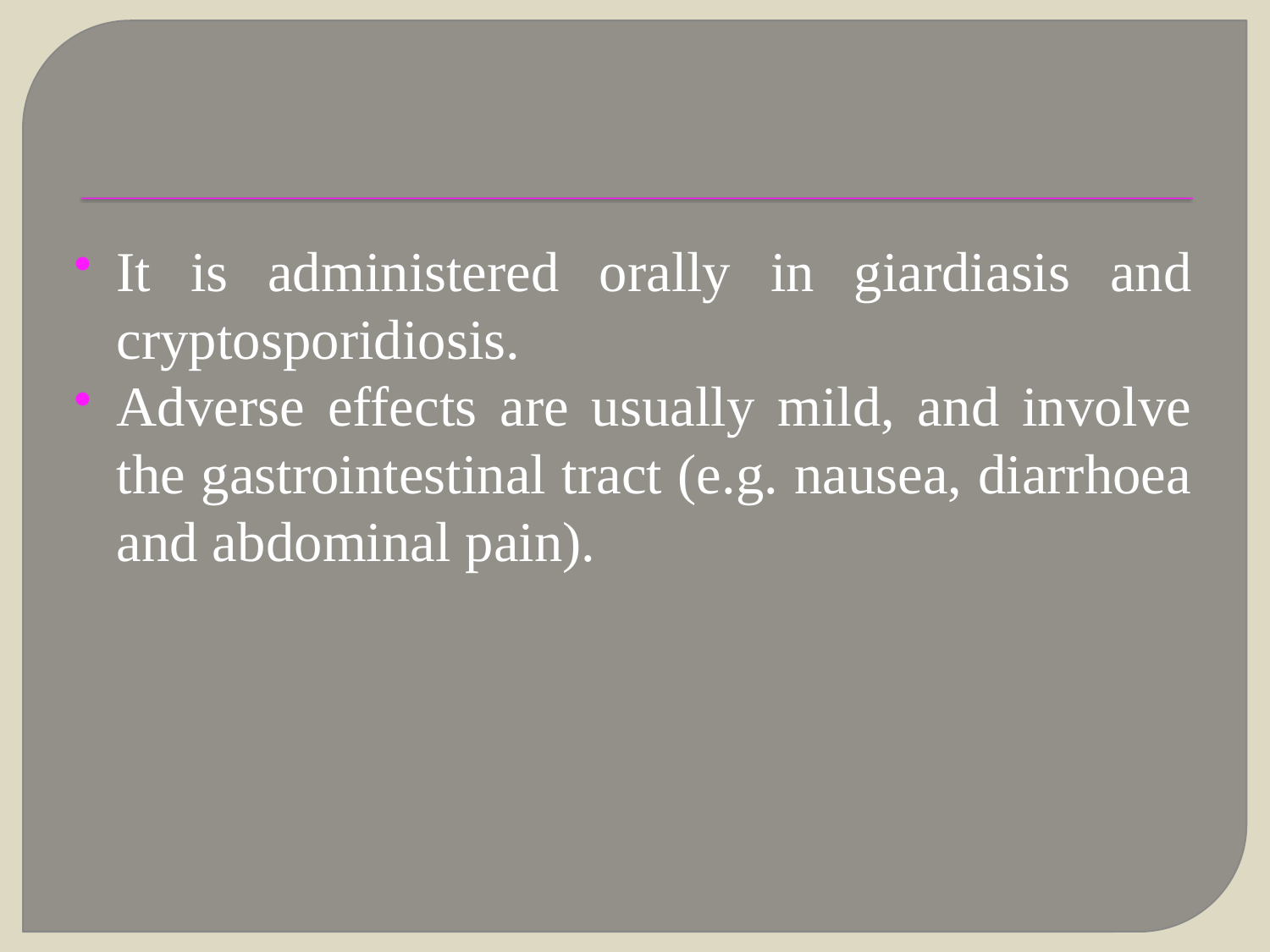

#
It is administered orally in giardiasis and cryptosporidiosis.
Adverse effects are usually mild, and involve the gastrointestinal tract (e.g. nausea, diarrhoea and abdominal pain).